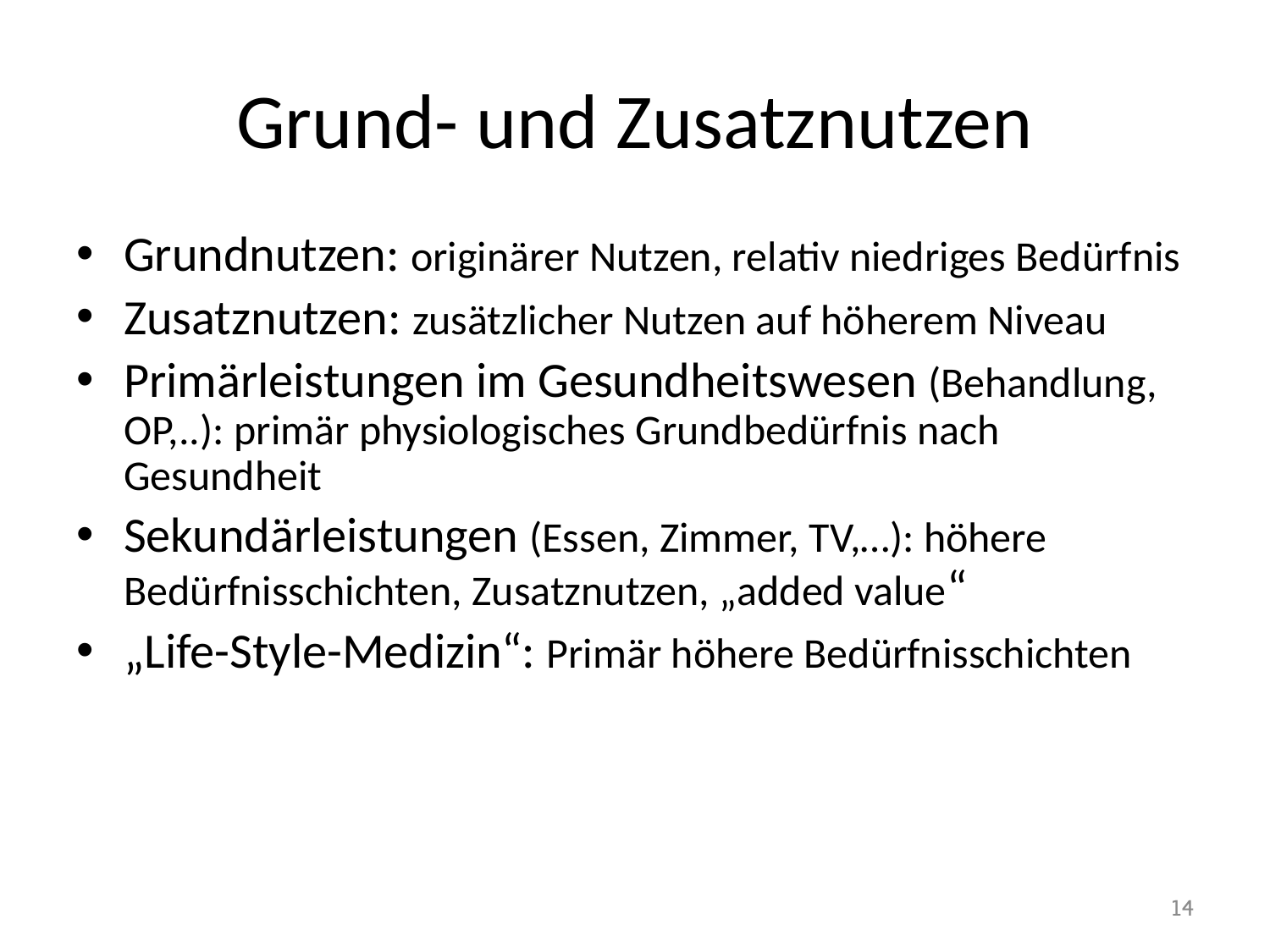

# Grund- und Zusatznutzen
Grundnutzen: originärer Nutzen, relativ niedriges Bedürfnis
Zusatznutzen: zusätzlicher Nutzen auf höherem Niveau
Primärleistungen im Gesundheitswesen (Behandlung, OP,..): primär physiologisches Grundbedürfnis nach Gesundheit
Sekundärleistungen (Essen, Zimmer, TV,…): höhere Bedürfnisschichten, Zusatznutzen, „added value“
„Life-Style-Medizin“: Primär höhere Bedürfnisschichten
14